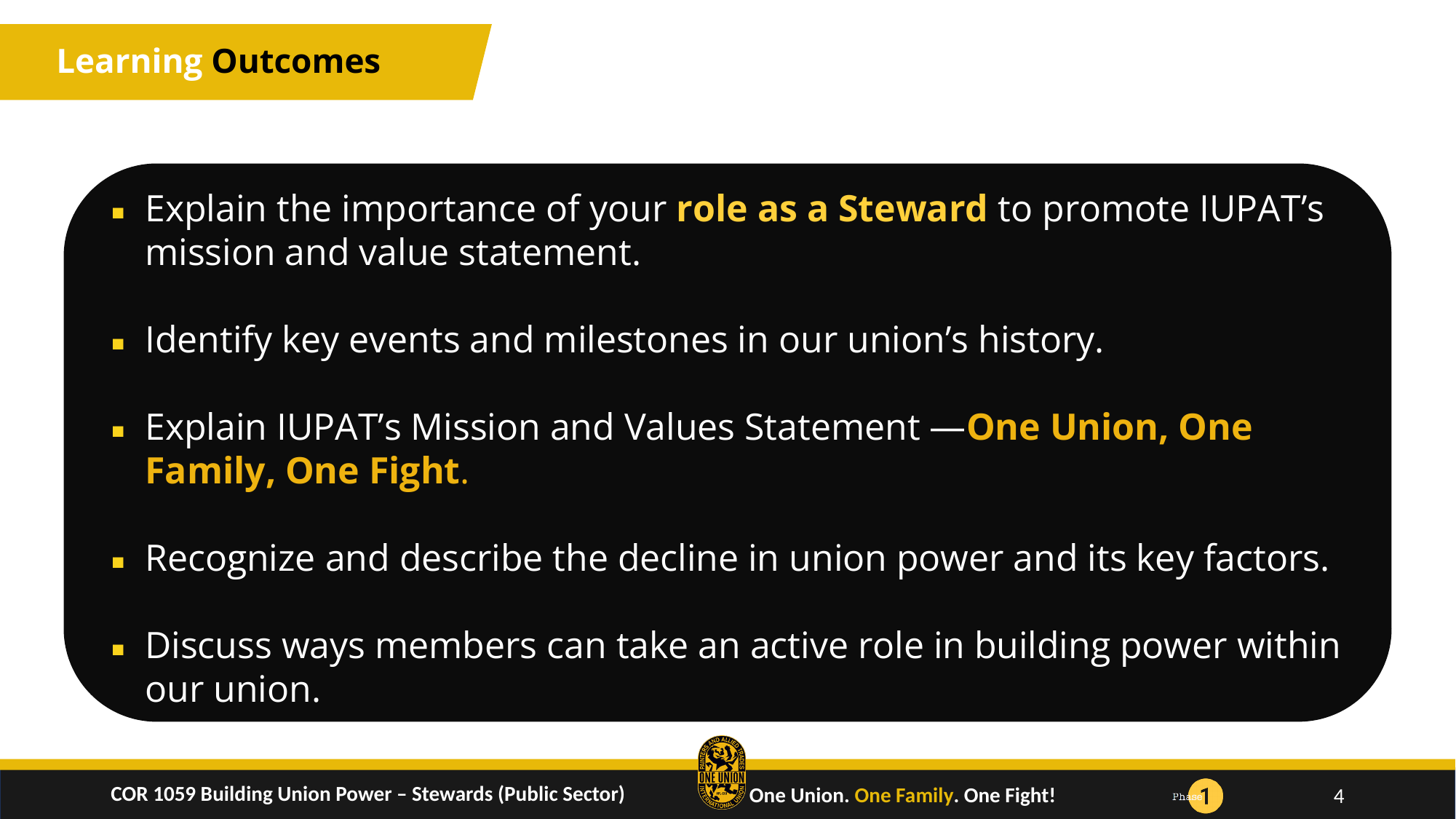

# Learning Outcomes

Explain the importance of your role as a Steward to promote IUPAT’s mission and value statement.

Identify key events and milestones in our union’s history.
Explain IUPAT’s Mission and Values Statement —One Union, One Family, One Fight.

Recognize and describe the decline in union power and its key factors.

Discuss ways members can take an active role in building power within our union.